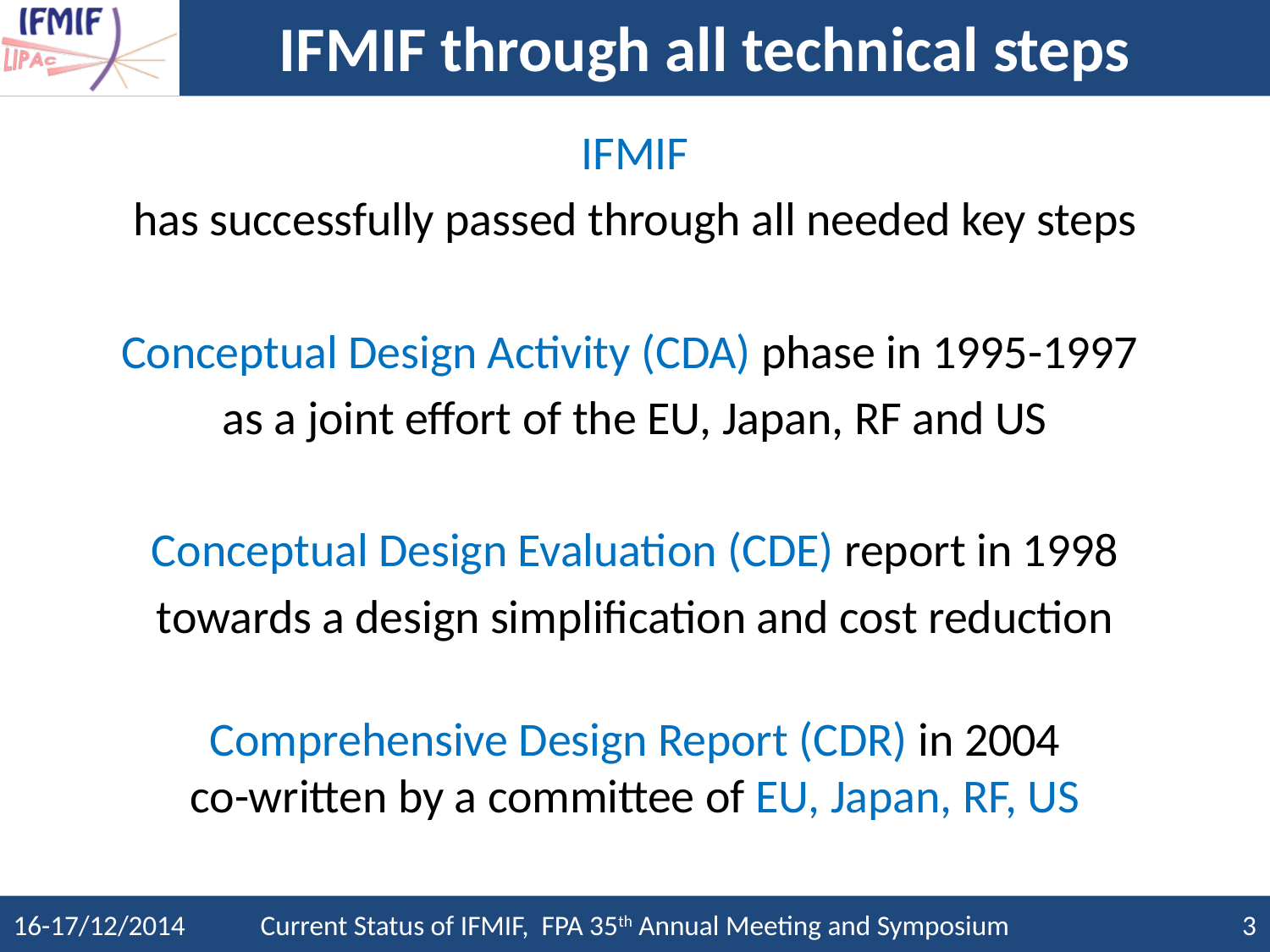

# IFMIF through all technical steps
IFMIF
has successfully passed through all needed key steps

Conceptual Design Activity (CDA) phase in 1995-1997
as a joint effort of the EU, Japan, RF and US

Conceptual Design Evaluation (CDE) report in 1998
towards a design simplification and cost reduction

Comprehensive Design Report (CDR) in 2004
co-written by a committee of EU, Japan, RF, US

16-17/12/2014
Current Status of IFMIF,  FPA 35th Annual Meeting and Symposium
3